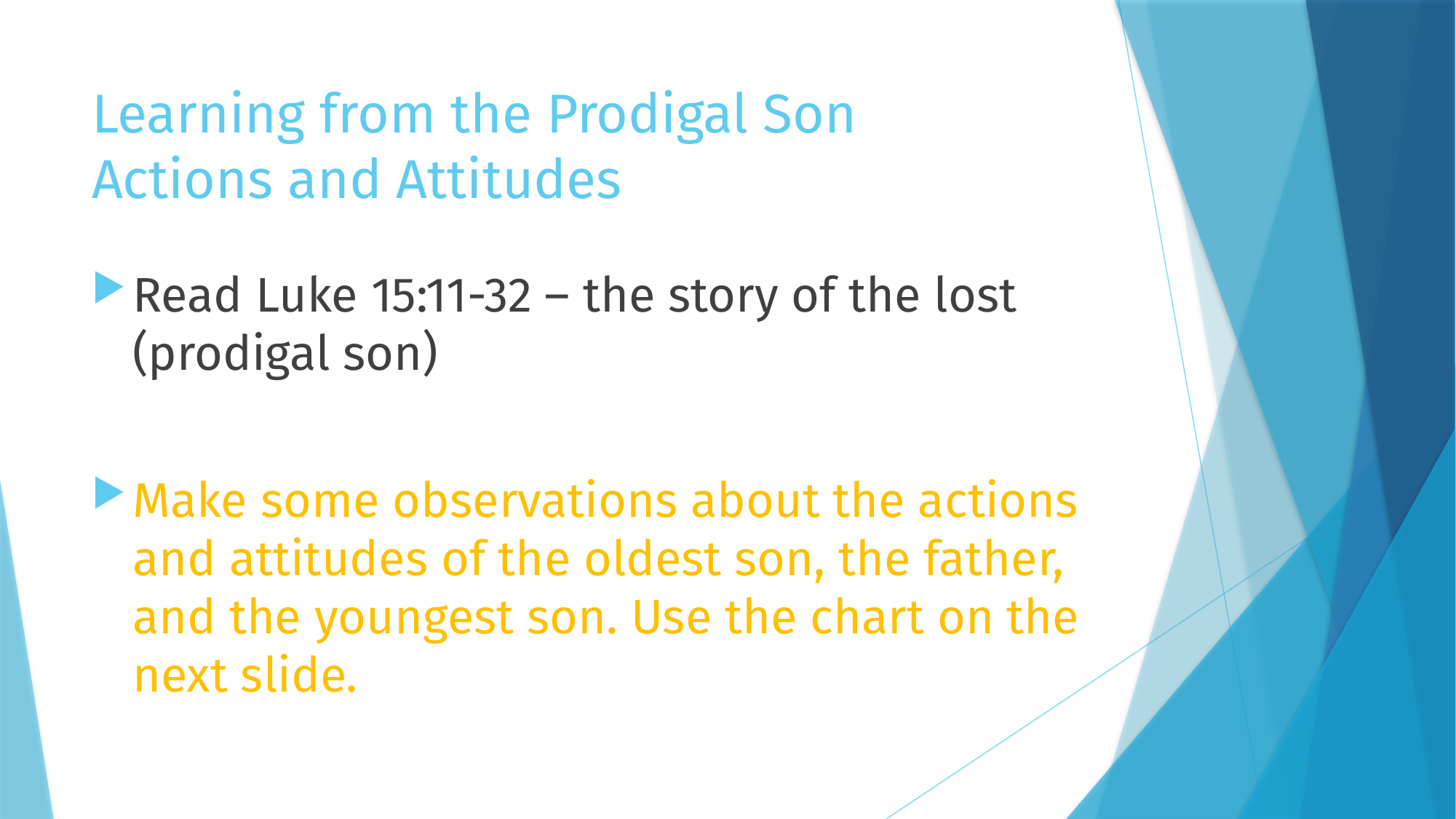

# Learning from the Prodigal Son Actions and Attitudes
Read Luke 15:11-32 – the story of the lost (prodigal son)

Make some observations about the actions and attitudes of the oldest son, the father, and the youngest son. Use the chart on the next slide.